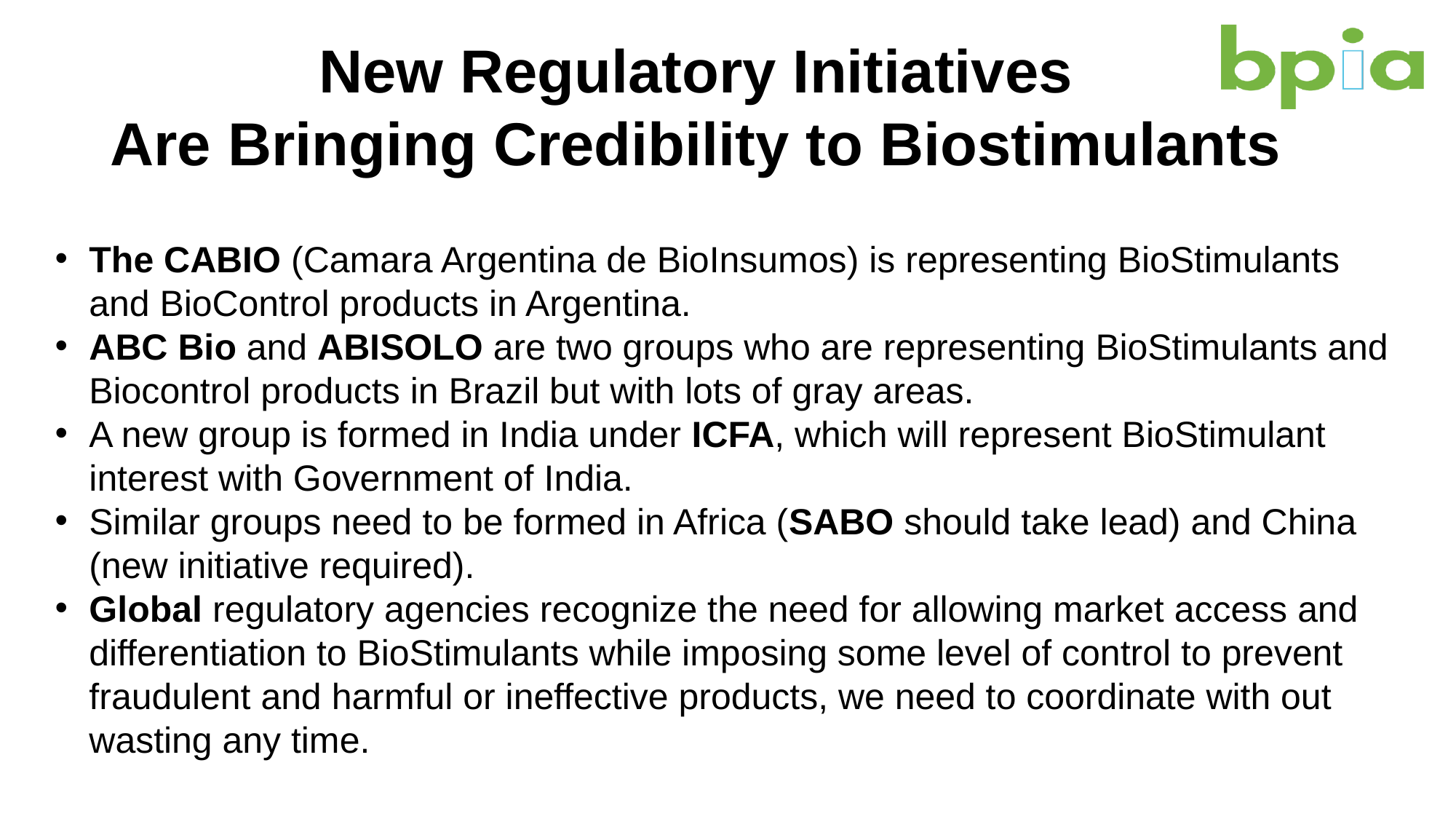

# New Regulatory Initiatives Are Bringing Credibility to Biostimulants
The CABIO (Camara Argentina de BioInsumos) is representing BioStimulants and BioControl products in Argentina.
ABC Bio and ABISOLO are two groups who are representing BioStimulants and Biocontrol products in Brazil but with lots of gray areas.
A new group is formed in India under ICFA, which will represent BioStimulant interest with Government of India.
Similar groups need to be formed in Africa (SABO should take lead) and China (new initiative required).
Global regulatory agencies recognize the need for allowing market access and differentiation to BioStimulants while imposing some level of control to prevent fraudulent and harmful or ineffective products, we need to coordinate with out wasting any time.